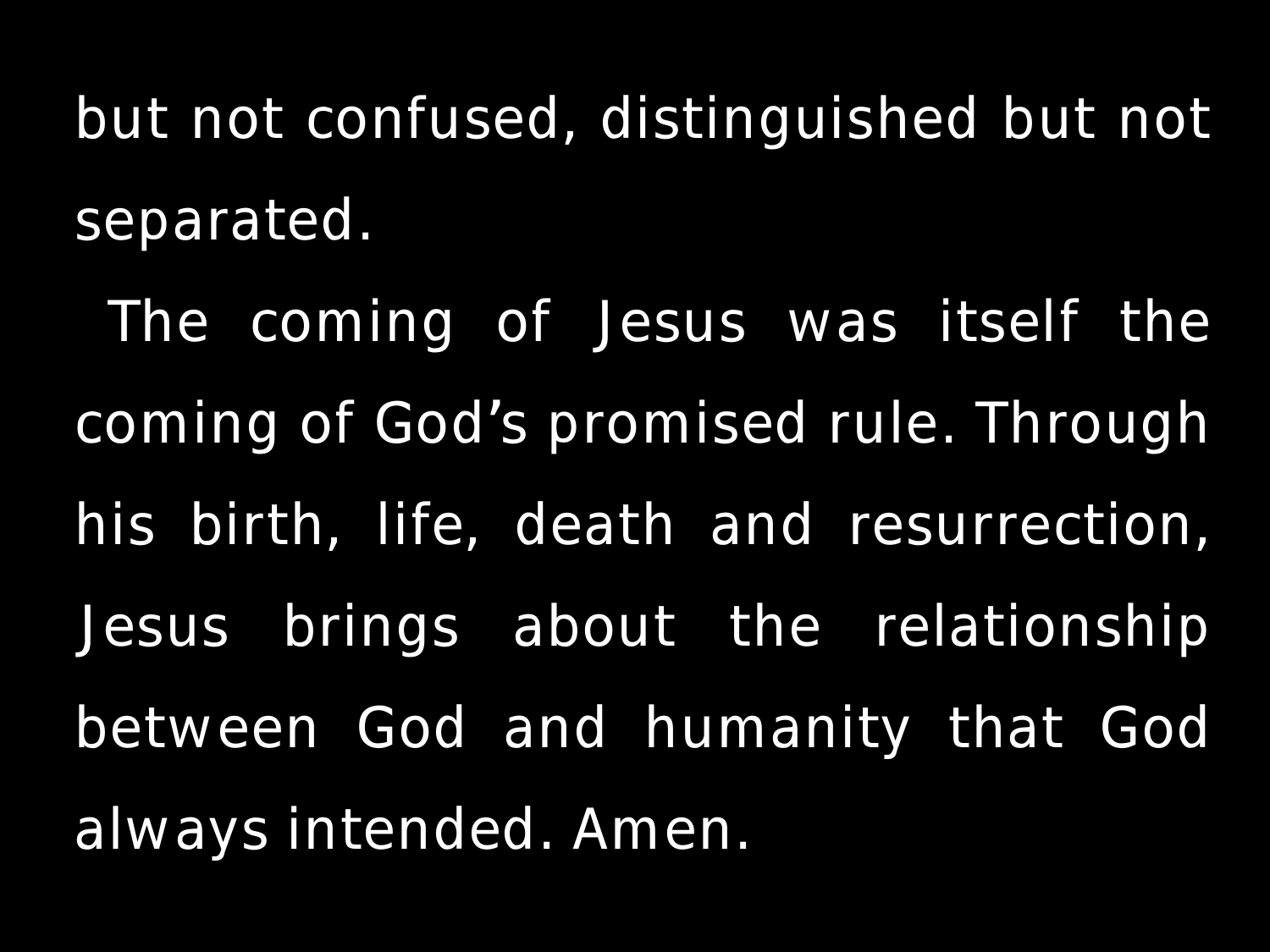

but not confused, distinguished but not separated.
The coming of Jesus was itself the coming of God’s promised rule. Through his birth, life, death and resurrection, Jesus brings about the relationship between God and humanity that God always intended. Amen.